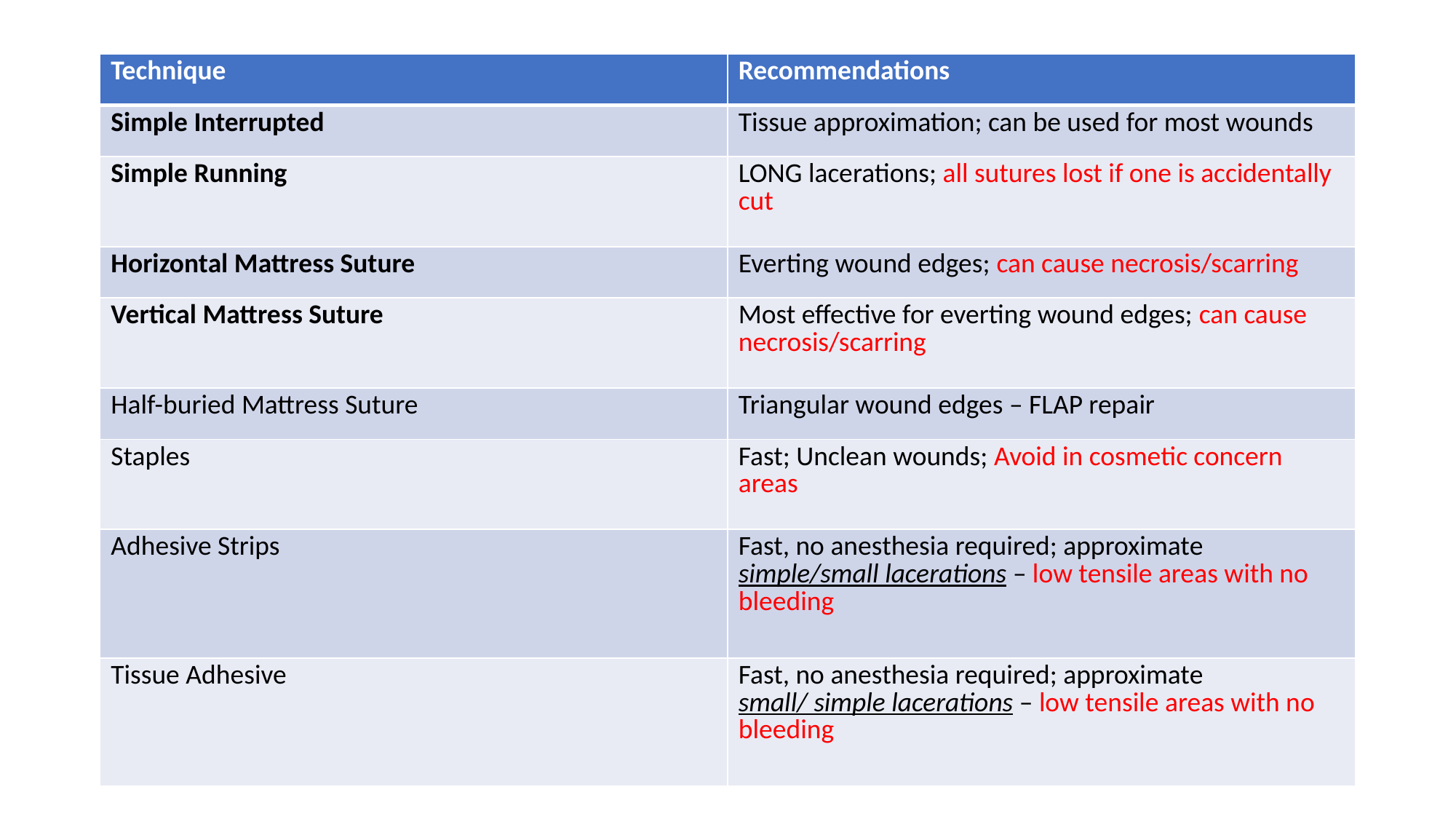

| Technique | Recommendations |
| --- | --- |
| Simple Interrupted | Tissue approximation; can be used for most wounds |
| Simple Running | LONG lacerations; all sutures lost if one is accidentally cut |
| Horizontal Mattress Suture | Everting wound edges; can cause necrosis/scarring |
| Vertical Mattress Suture | Most effective for everting wound edges; can cause necrosis/scarring |
| Half-buried Mattress Suture | Triangular wound edges – FLAP repair |
| Staples | Fast; Unclean wounds; Avoid in cosmetic concern areas |
| Adhesive Strips | Fast, no anesthesia required; approximate simple/small lacerations – low tensile areas with no bleeding |
| Tissue Adhesive | Fast, no anesthesia required; approximate small/ simple lacerations – low tensile areas with no bleeding |